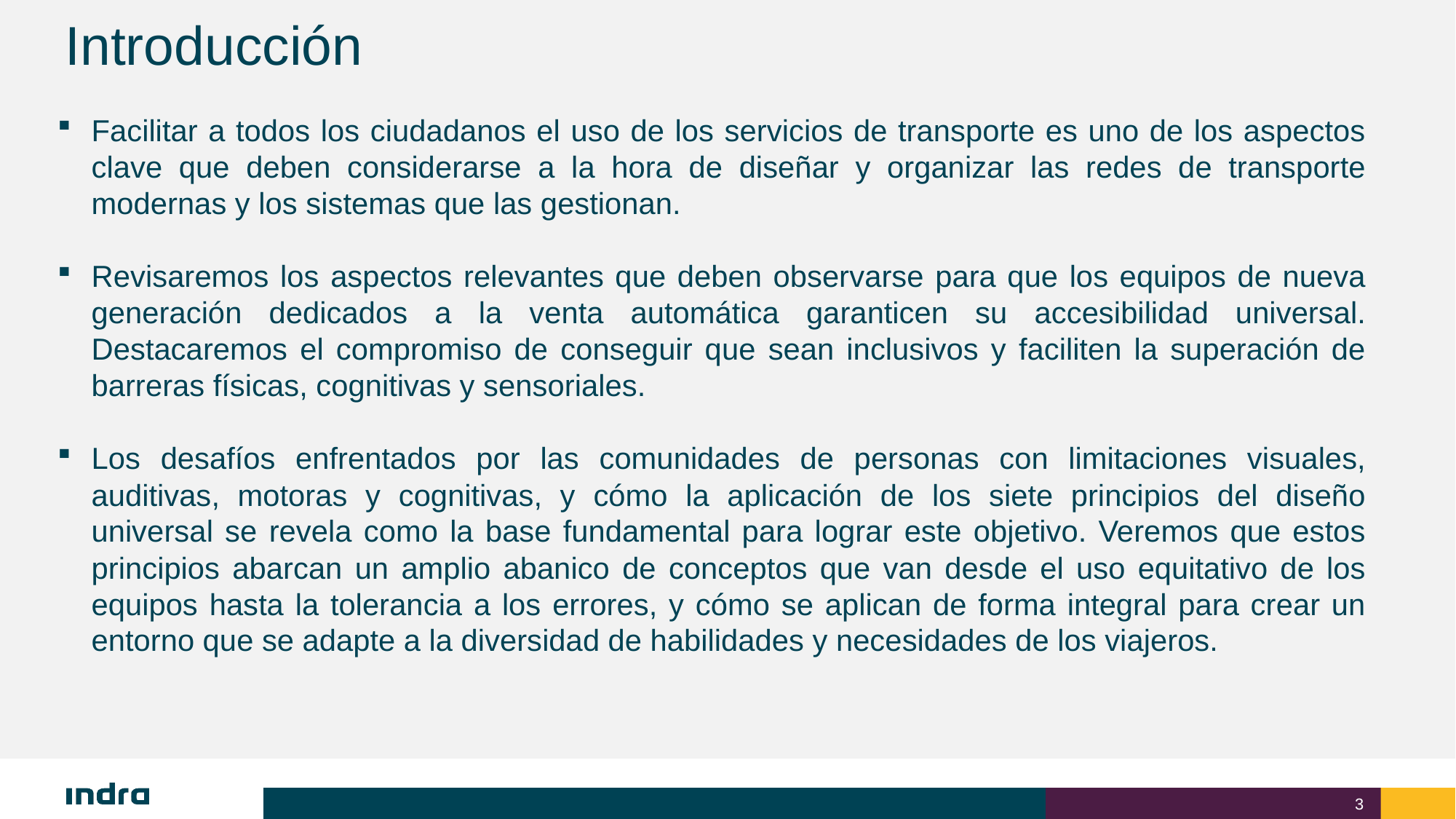

# Introducción
Facilitar a todos los ciudadanos el uso de los servicios de transporte es uno de los aspectos clave que deben considerarse a la hora de diseñar y organizar las redes de transporte modernas y los sistemas que las gestionan.

Revisaremos los aspectos relevantes que deben observarse para que los equipos de nueva generación dedicados a la venta automática garanticen su accesibilidad universal. Destacaremos el compromiso de conseguir que sean inclusivos y faciliten la superación de barreras físicas, cognitivas y sensoriales.

Los desafíos enfrentados por las comunidades de personas con limitaciones visuales, auditivas, motoras y cognitivas, y cómo la aplicación de los siete principios del diseño universal se revela como la base fundamental para lograr este objetivo. Veremos que estos principios abarcan un amplio abanico de conceptos que van desde el uso equitativo de los equipos hasta la tolerancia a los errores, y cómo se aplican de forma integral para crear un entorno que se adapte a la diversidad de habilidades y necesidades de los viajeros.